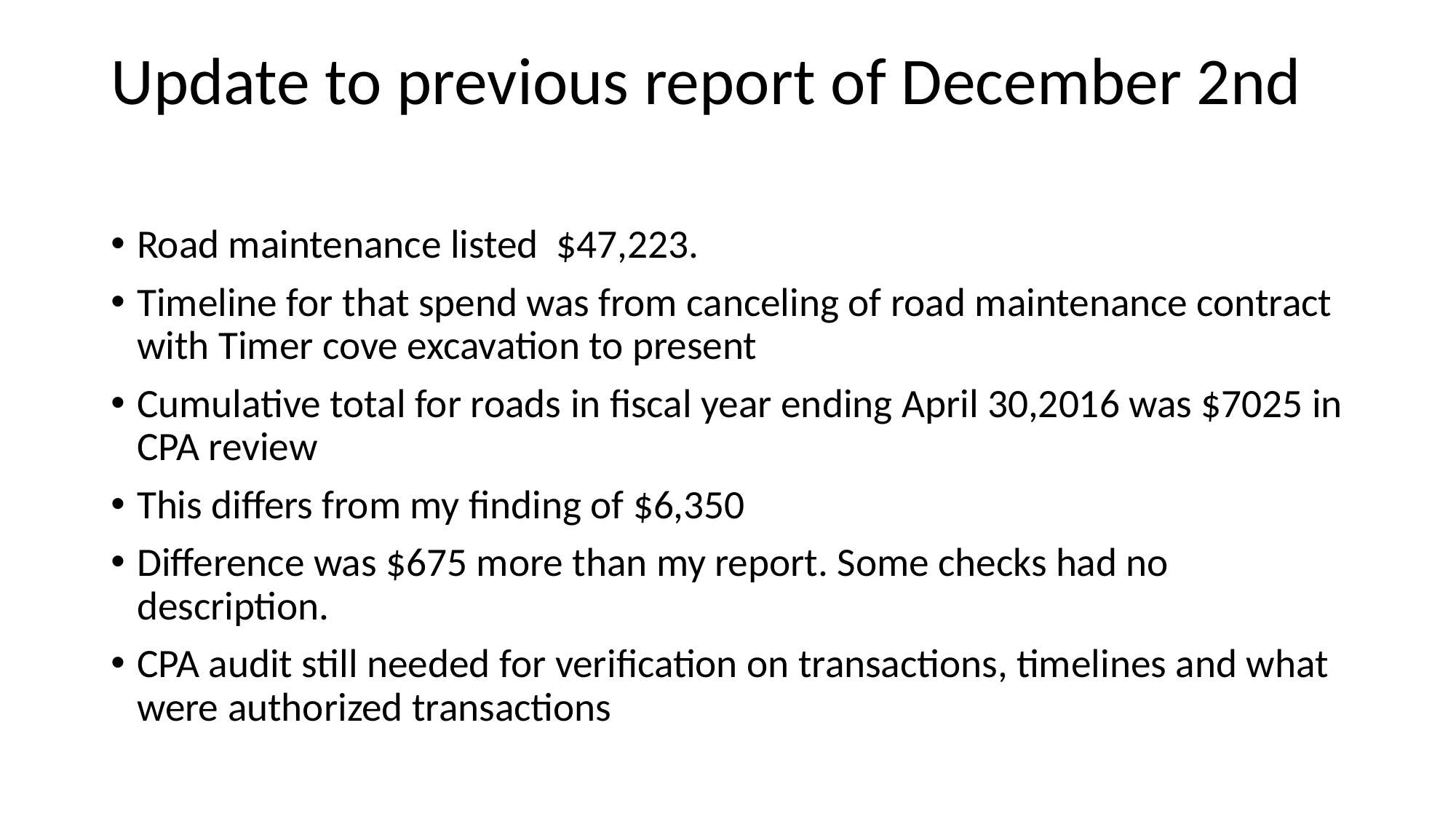

# Update to previous report of December 2nd
Road maintenance listed  $47,223.
Timeline for that spend was from canceling of road maintenance contract with Timer cove excavation to present
Cumulative total for roads in fiscal year ending April 30,2016 was $7025 in CPA review
This differs from my finding of $6,350
Difference was $675 more than my report. Some checks had no description.
CPA audit still needed for verification on transactions, timelines and what  were authorized transactions